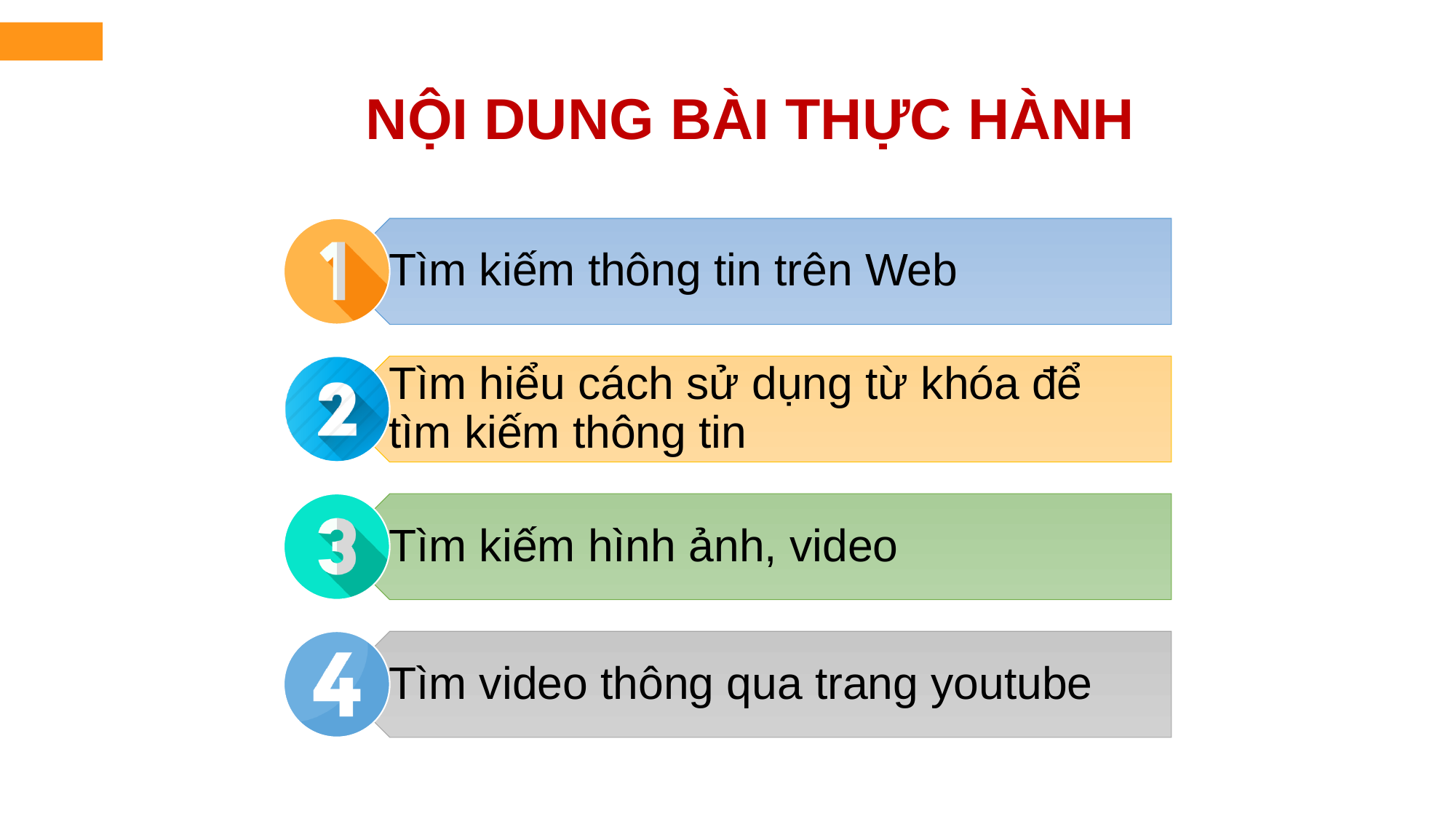

# NỘI DUNG BÀI THỰC HÀNH
Tìm kiếm thông tin trên Web
Tìm hiểu cách sử dụng từ khóa để tìm kiếm thông tin
Tìm kiếm hình ảnh, video
Tìm video thông qua trang youtube